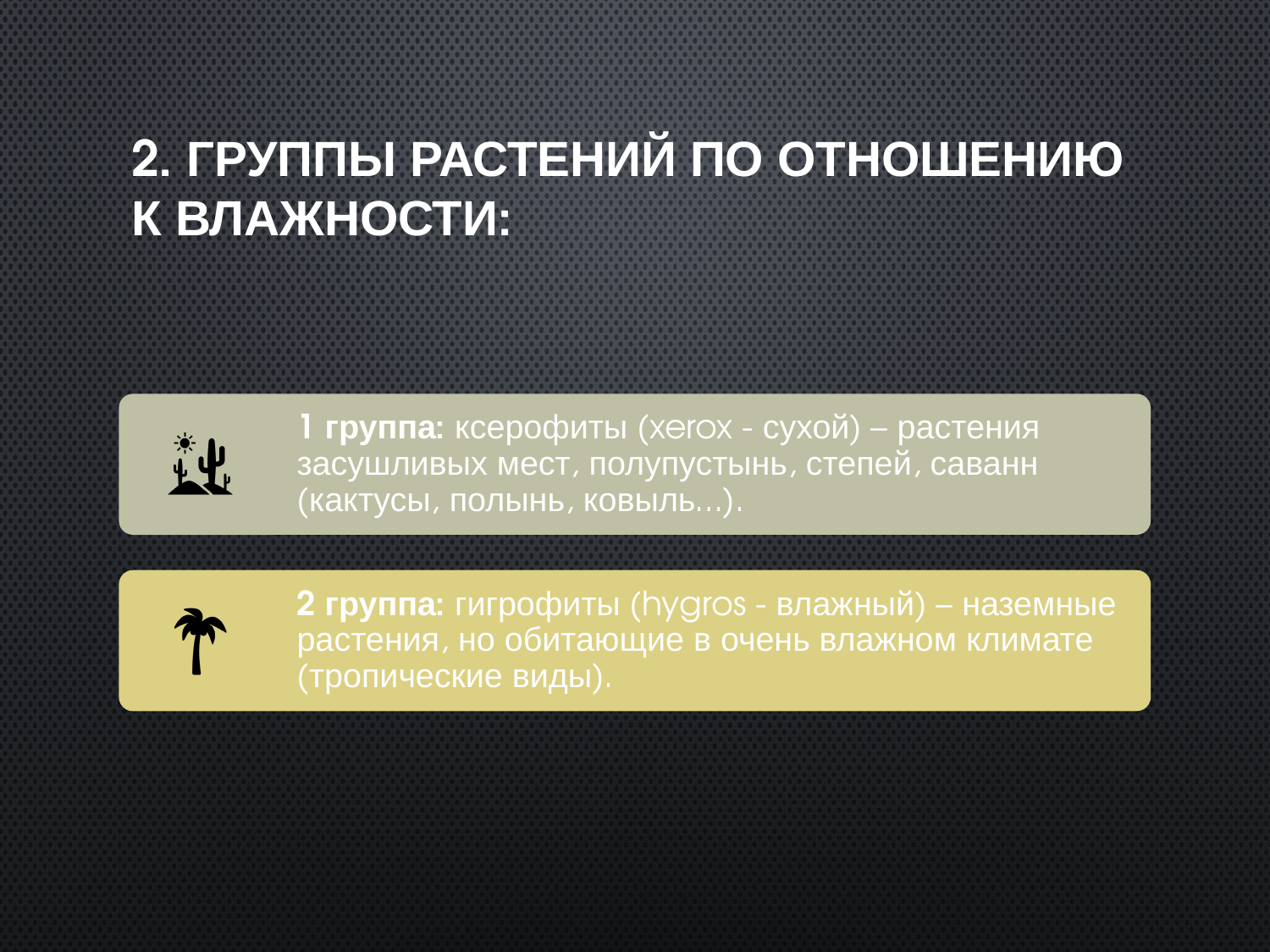

# 2. ГРУППЫ РАСТЕНИЙ ПО ОТНОШЕНИЮ К ВЛАЖНОСТИ:
1 группа: ксерофиты (xerox - сухой) – растения засушливых мест, полупустынь, степей, саванн (кактусы, полынь, ковыль…).
2 группа: гигрофиты (hygros - влажный) – наземные растения, но обитающие в очень влажном климате (тропические виды).